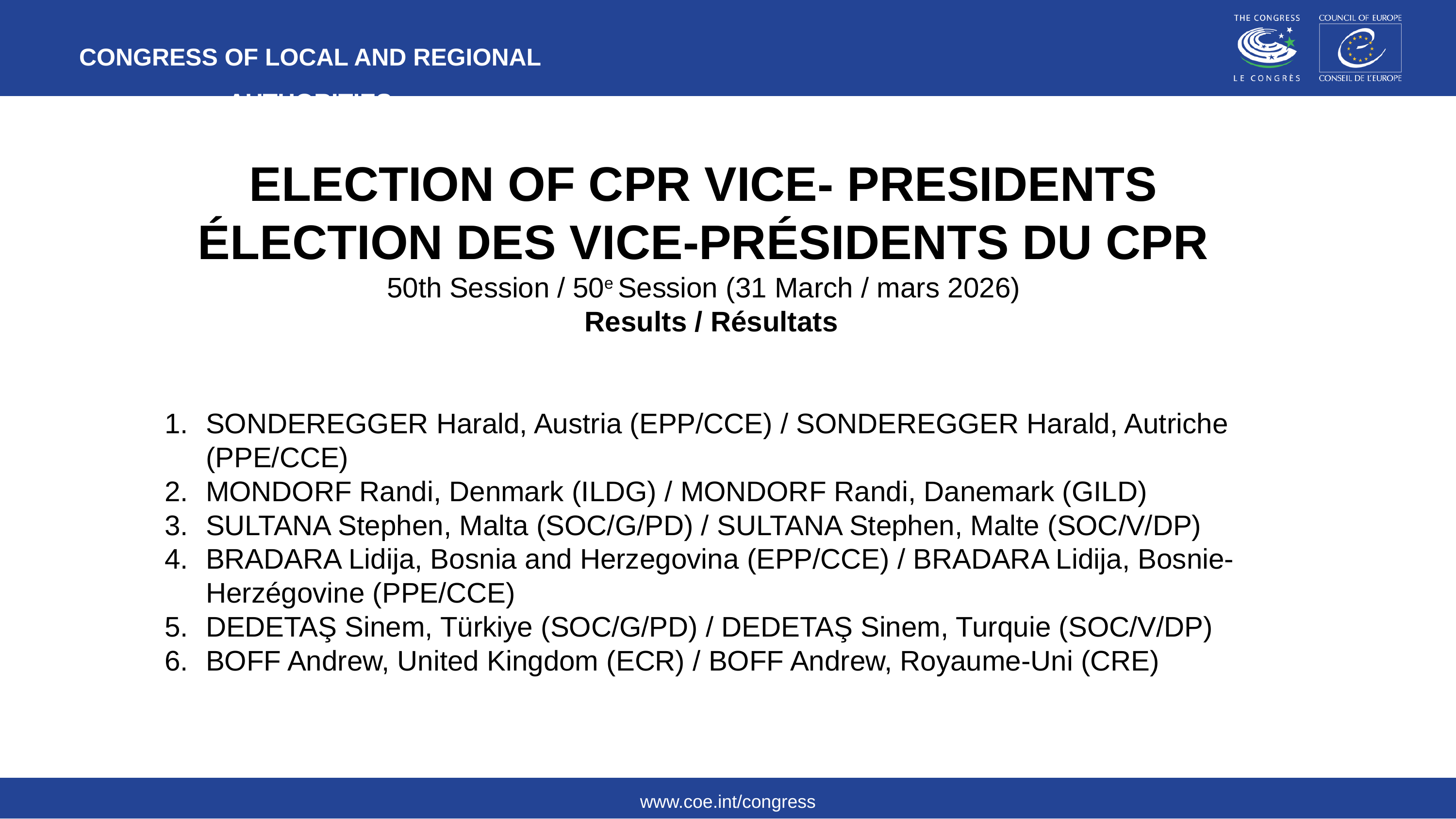

CONGRESS OF LOCAL AND REGIONAL AUTHORITIES

ELECTION OF CPR VICE- PRESIDENTS
ÉLECTION DES VICE-PRÉSIDENTS DU CPR
50th Session / 50e Session (31 March / mars 2026)
  Results / Résultats

SONDEREGGER Harald, Austria (EPP/CCE) / SONDEREGGER Harald, Autriche (PPE/CCE)
MONDORF Randi, Denmark (ILDG) / MONDORF Randi, Danemark (GILD)
SULTANA Stephen, Malta (SOC/G/PD) / SULTANA Stephen, Malte (SOC/V/DP)
BRADARA Lidija, Bosnia and Herzegovina (EPP/CCE) / BRADARA Lidija, Bosnie-Herzégovine (PPE/CCE)
DEDETAŞ Sinem, Türkiye (SOC/G/PD) / DEDETAŞ Sinem, Turquie (SOC/V/DP)
BOFF Andrew, United Kingdom (ECR) / BOFF Andrew, Royaume-Uni (CRE)

www.coe.int/congress